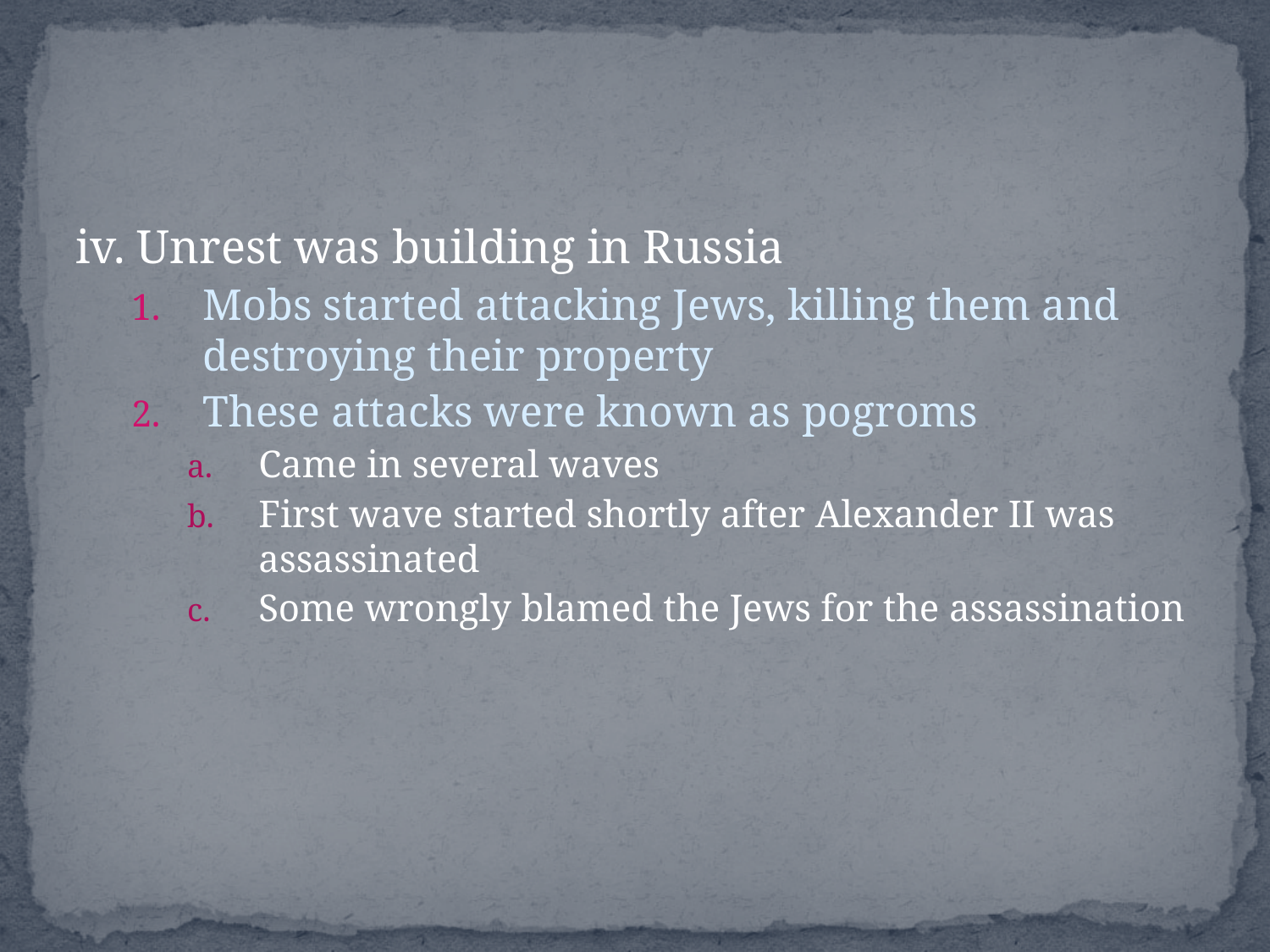

#
iv. Unrest was building in Russia
Mobs started attacking Jews, killing them and destroying their property
These attacks were known as pogroms
Came in several waves
First wave started shortly after Alexander II was assassinated
Some wrongly blamed the Jews for the assassination